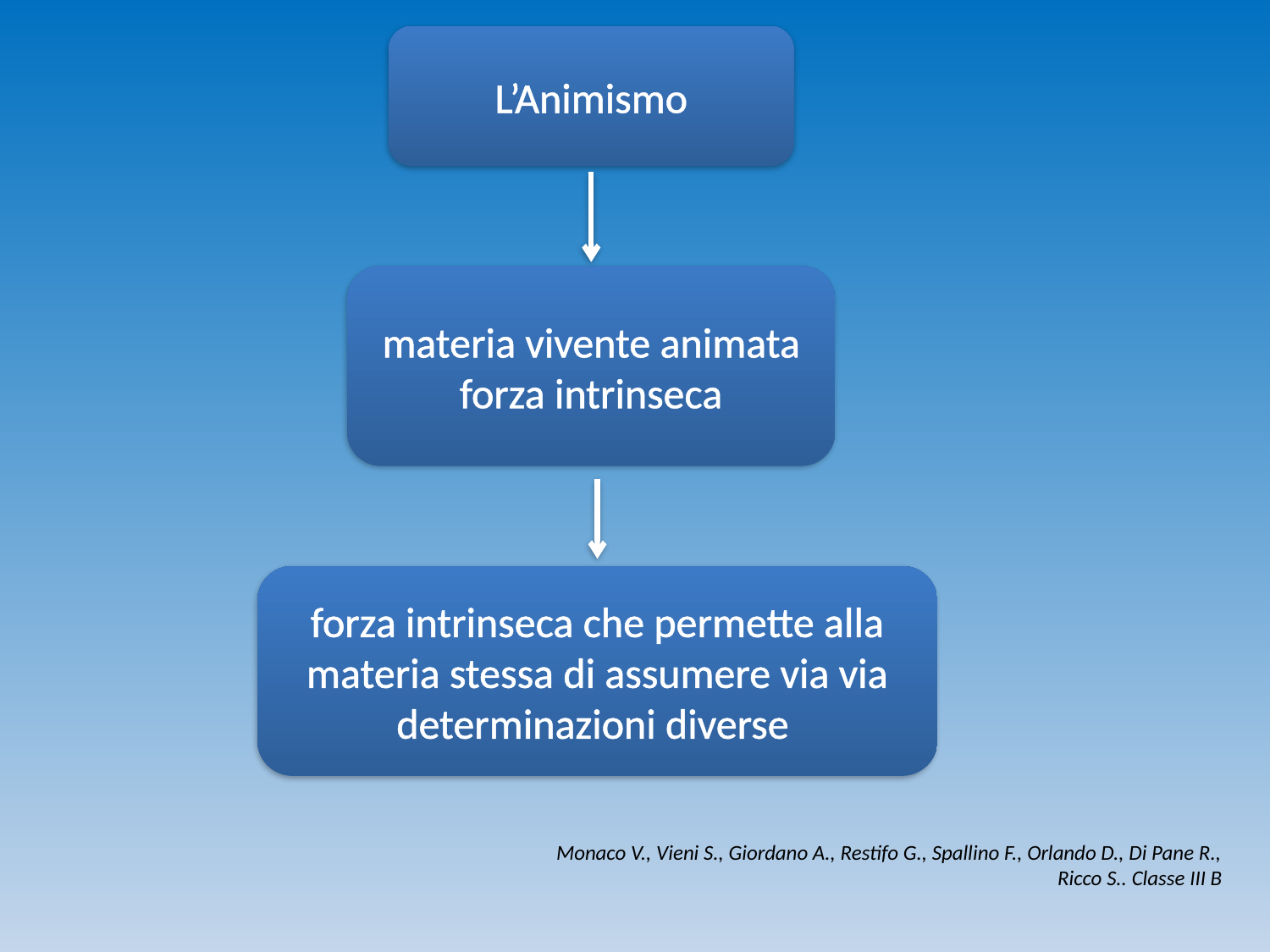

L’Animismo
materia vivente animata forza intrinseca
forza intrinseca che permette alla materia stessa di assumere via via determinazioni diverse
Monaco V., Vieni S., Giordano A., Restifo G., Spallino F., Orlando D., Di Pane R., Ricco S.. Classe III B